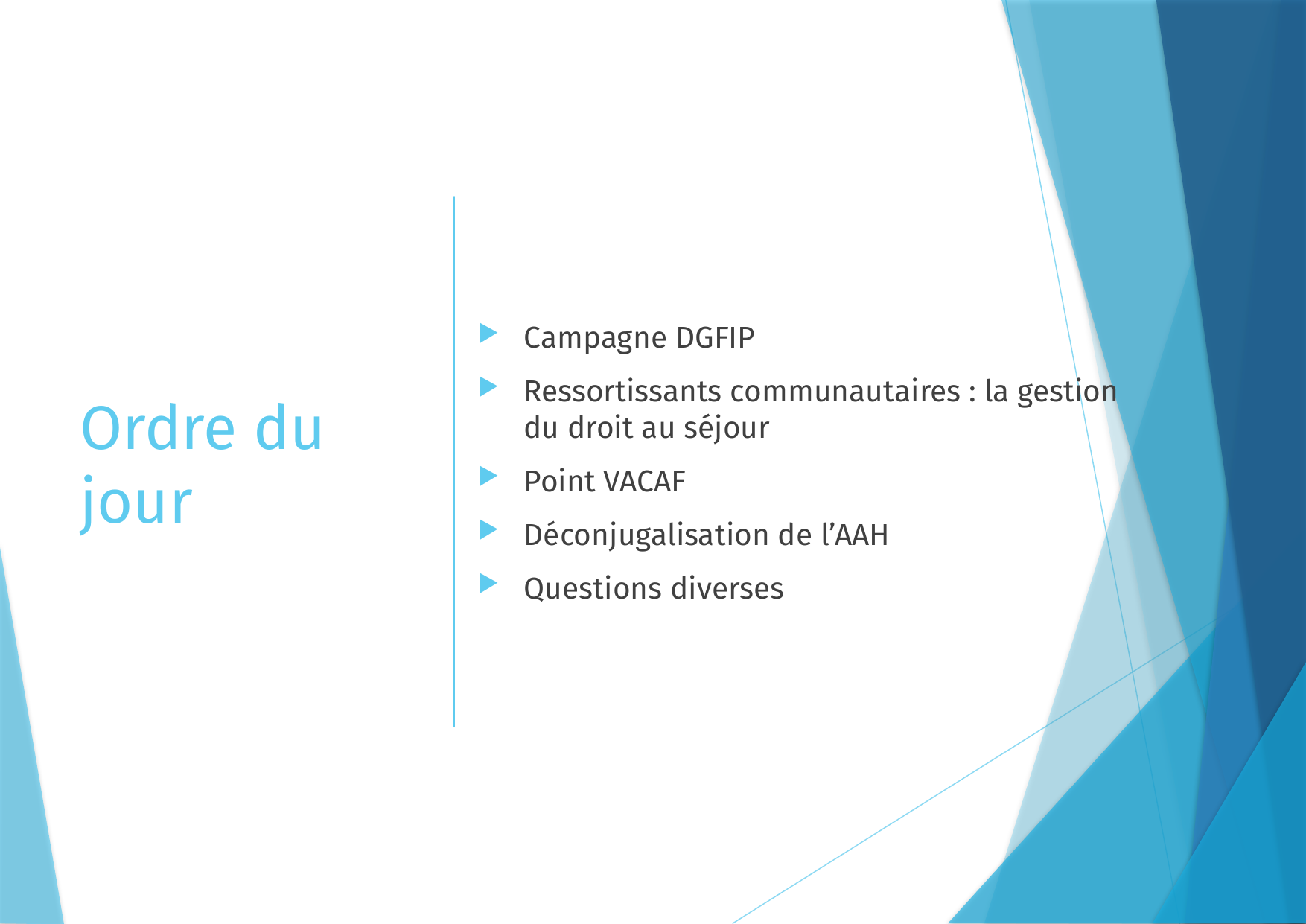

# Ordre du jour

Campagne DGFIP
Ressortissants communautaires : la gestion du droit au séjour
Point VACAF
Déconjugalisation de l’AAH
Questions diverses